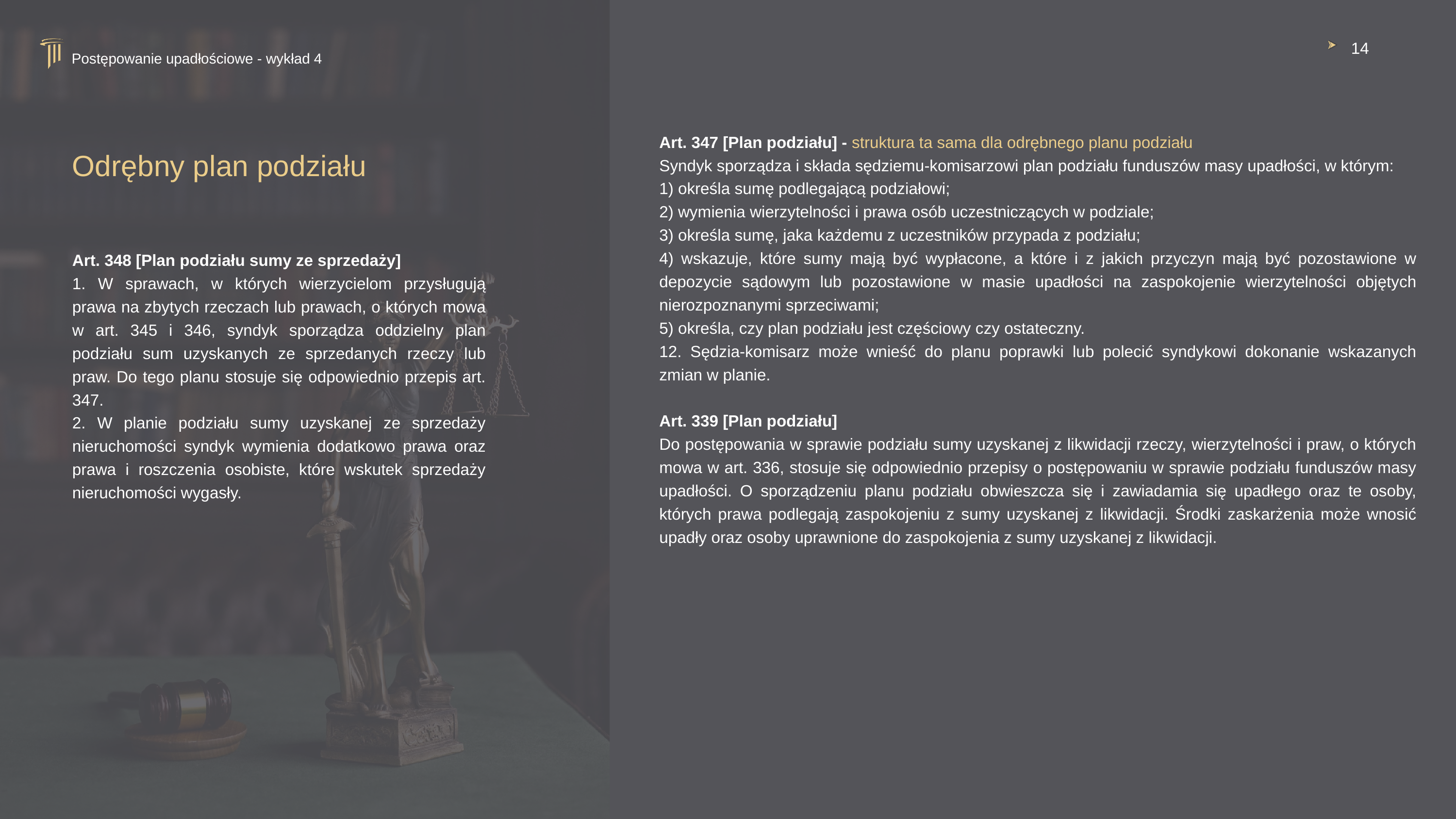

14

Postępowanie upadłościowe - wykład 4

Art. 347 [Plan podziału] - struktura ta sama dla odrębnego planu podziału
Syndyk sporządza i składa sędziemu-komisarzowi plan podziału funduszów masy upadłości, w którym:
1) określa sumę podlegającą podziałowi;
2) wymienia wierzytelności i prawa osób uczestniczących w podziale;
3) określa sumę, jaka każdemu z uczestników przypada z podziału;
4) wskazuje, które sumy mają być wypłacone, a które i z jakich przyczyn mają być pozostawione w depozycie sądowym lub pozostawione w masie upadłości na zaspokojenie wierzytelności objętych nierozpoznanymi sprzeciwami;
5) określa, czy plan podziału jest częściowy czy ostateczny.
12. Sędzia-komisarz może wnieść do planu poprawki lub polecić syndykowi dokonanie wskazanych zmian w planie.

Art. 339 [Plan podziału]
Do postępowania w sprawie podziału sumy uzyskanej z likwidacji rzeczy, wierzytelności i praw, o których mowa w art. 336, stosuje się odpowiednio przepisy o postępowaniu w sprawie podziału funduszów masy upadłości. O sporządzeniu planu podziału obwieszcza się i zawiadamia się upadłego oraz te osoby, których prawa podlegają zaspokojeniu z sumy uzyskanej z likwidacji. Środki zaskarżenia może wnosić upadły oraz osoby uprawnione do zaspokojenia z sumy uzyskanej z likwidacji.
Odrębny plan podziału
Art. 348 [Plan podziału sumy ze sprzedaży]
1. W sprawach, w których wierzycielom przysługują prawa na zbytych rzeczach lub prawach, o których mowa w art. 345 i 346, syndyk sporządza oddzielny plan podziału sum uzyskanych ze sprzedanych rzeczy lub praw. Do tego planu stosuje się odpowiednio przepis art. 347.
2. W planie podziału sumy uzyskanej ze sprzedaży nieruchomości syndyk wymienia dodatkowo prawa oraz prawa i roszczenia osobiste, które wskutek sprzedaży nieruchomości wygasły.